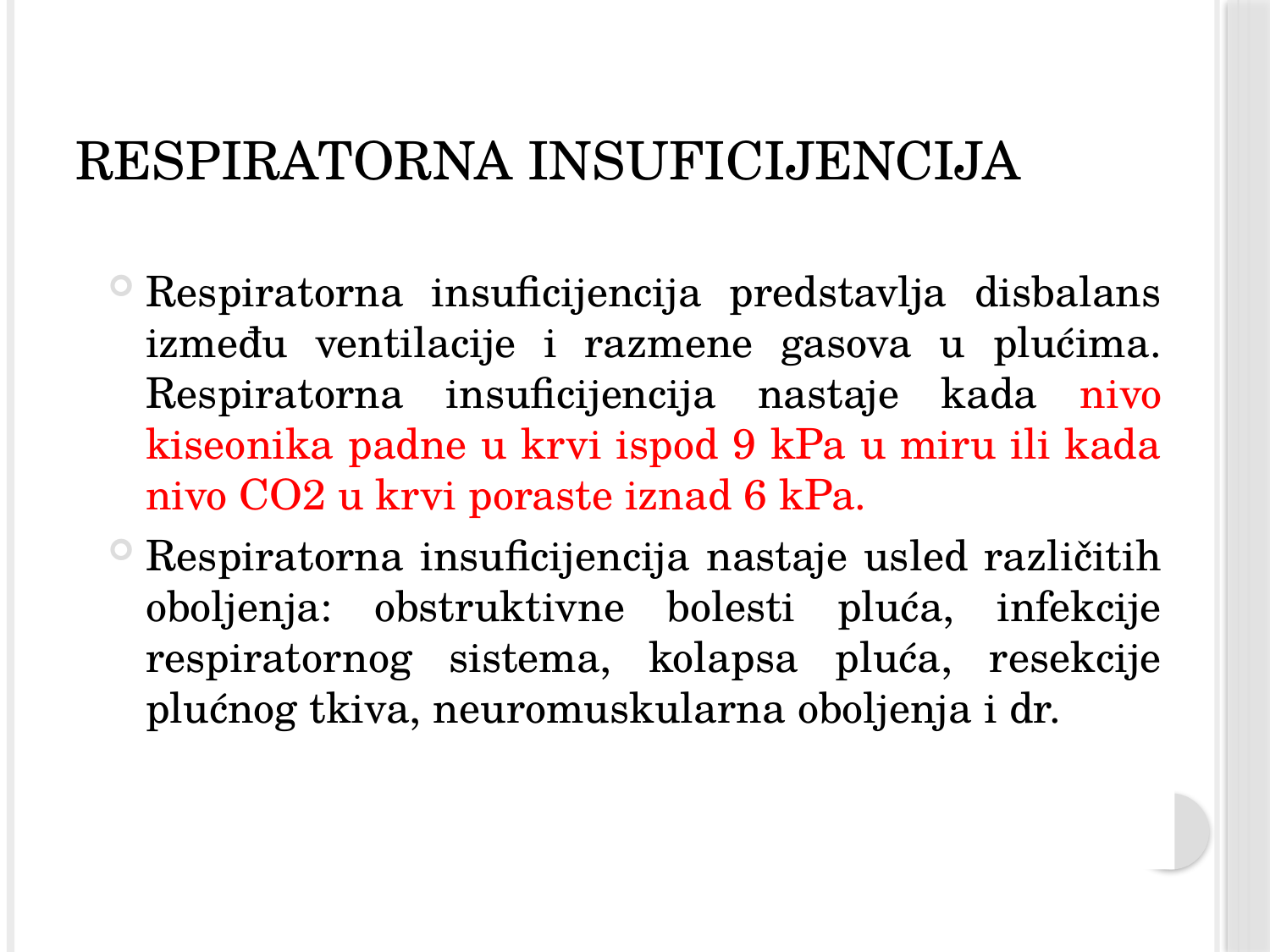

# Respiratorna insuficijencija
Respiratorna insuficijencija predstavlja disbalans između ventilacije i razmene gasova u plućima. Respiratorna insuficijencija nastaje kada nivo kiseonika padne u krvi ispod 9 kPa u miru ili kada nivo CO2 u krvi poraste iznad 6 kPa.
Respiratorna insuficijencija nastaje usled različitih oboljenja: obstruktivne bolesti pluća, infekcije respiratornog sistema, kolapsa pluća, resekcije plućnog tkiva, neuromuskularna oboljenja i dr.